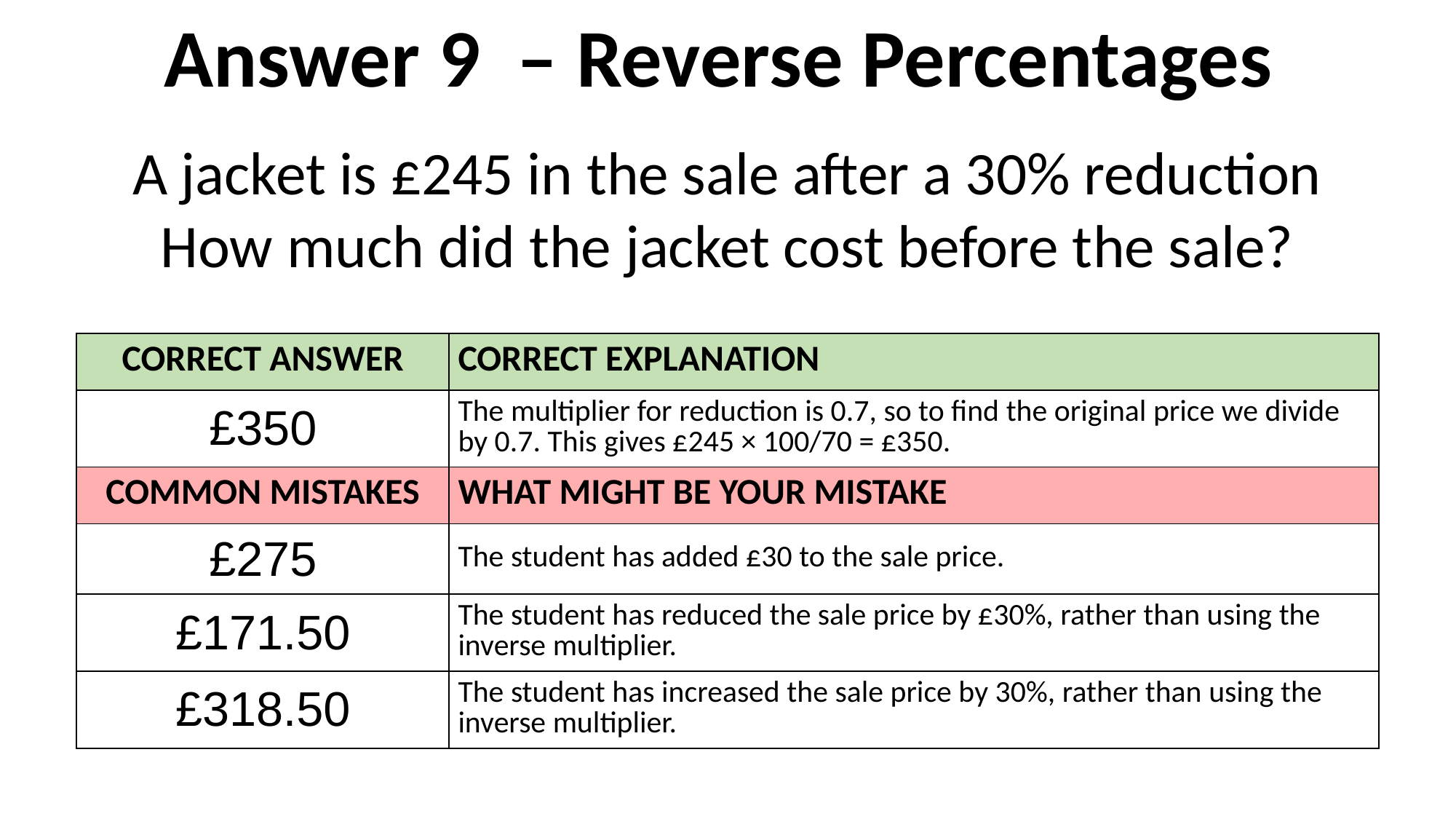

Answer 9  – Reverse Percentages
A jacket is £245 in the sale after a 30% reduction
How much did the jacket cost before the sale?
| CORRECT ANSWER | CORRECT EXPLANATION |
| --- | --- |
| £350 | The multiplier for reduction is 0.7, so to find the original price we divide by 0.7. This gives £245 × 100/70 = £350. |
| COMMON MISTAKES | WHAT MIGHT BE YOUR MISTAKE |
| £275 | The student has added £30 to the sale price. |
| £171.50 | The student has reduced the sale price by £30%, rather than using the inverse multiplier. |
| £318.50 | The student has increased the sale price by 30%, rather than using the inverse multiplier. |